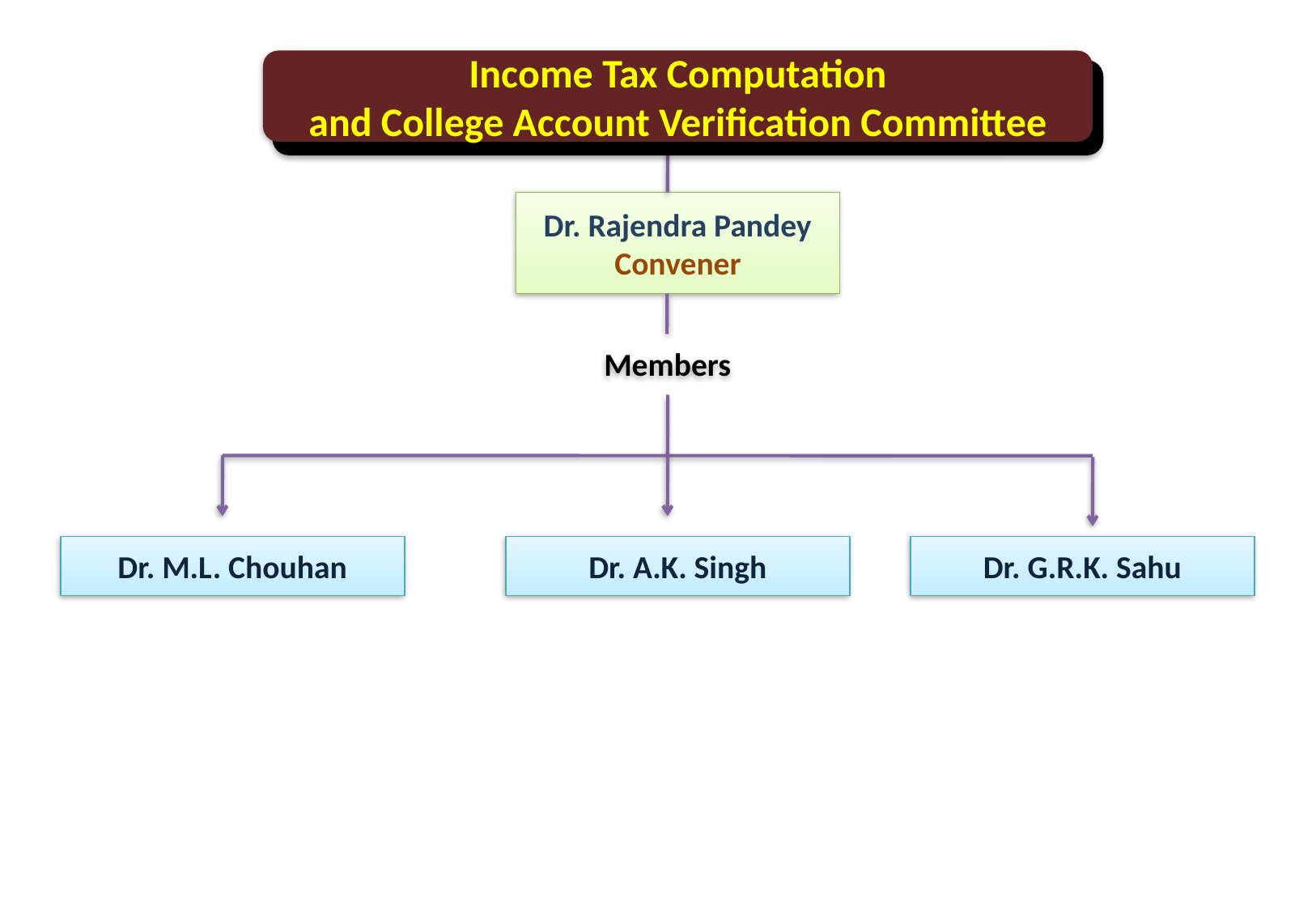

Income Tax Computation
and College Account Verification Committee

Dr. Rajendra Pandey
Convener
Members
Dr. M.L. Chouhan
Dr. A.K. Singh
Dr. G.R.K. Sahu